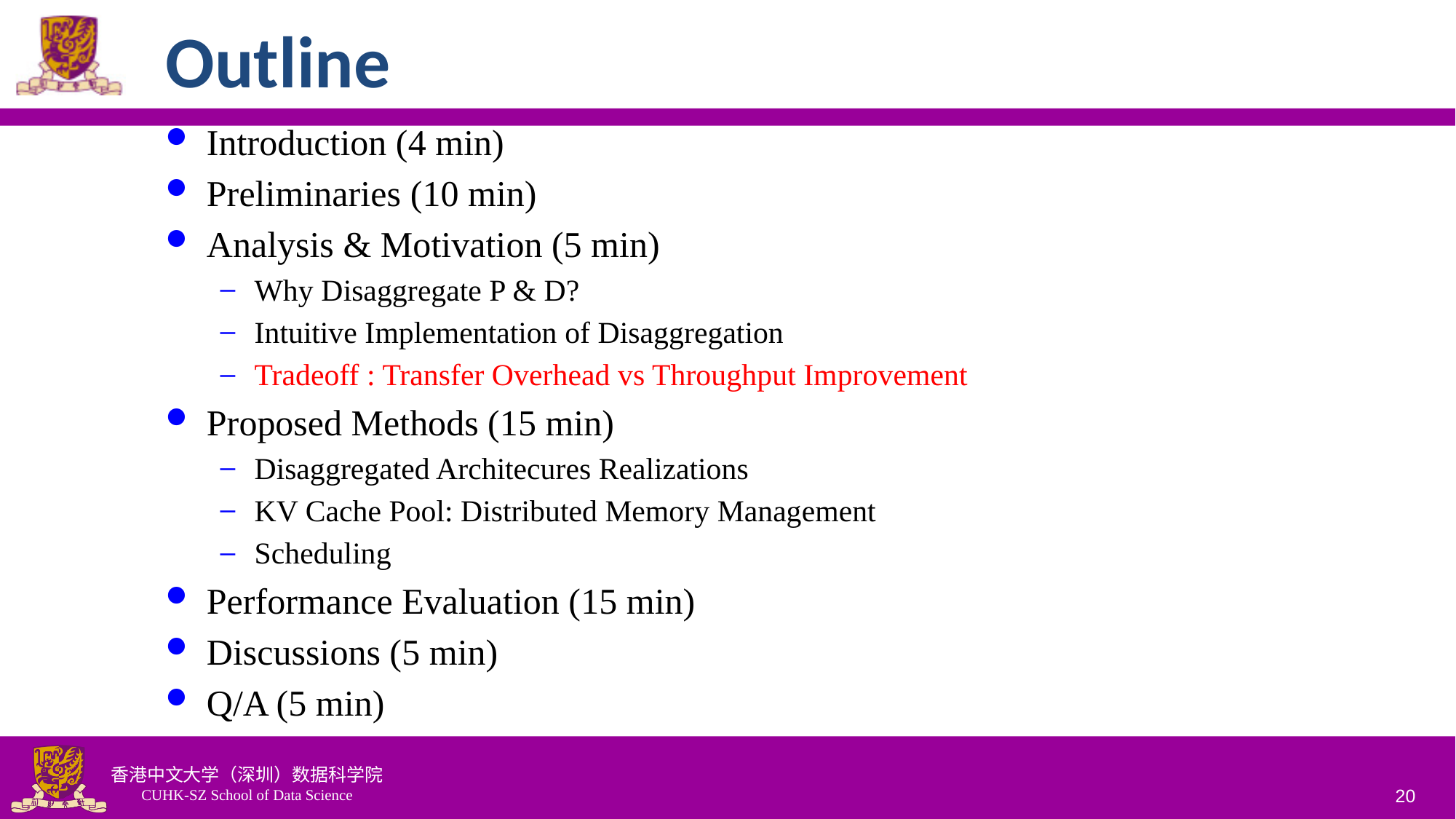

# Outline
Introduction (4 min)
Preliminaries (10 min)
Analysis & Motivation (5 min)
Why Disaggregate P & D?
Intuitive Implementation of Disaggregation
Tradeoff : Transfer Overhead vs Throughput Improvement
Proposed Methods (15 min)
Disaggregated Architecures Realizations
KV Cache Pool: Distributed Memory Management
Scheduling
Performance Evaluation (15 min)
Discussions (5 min)
Q/A (5 min)
20